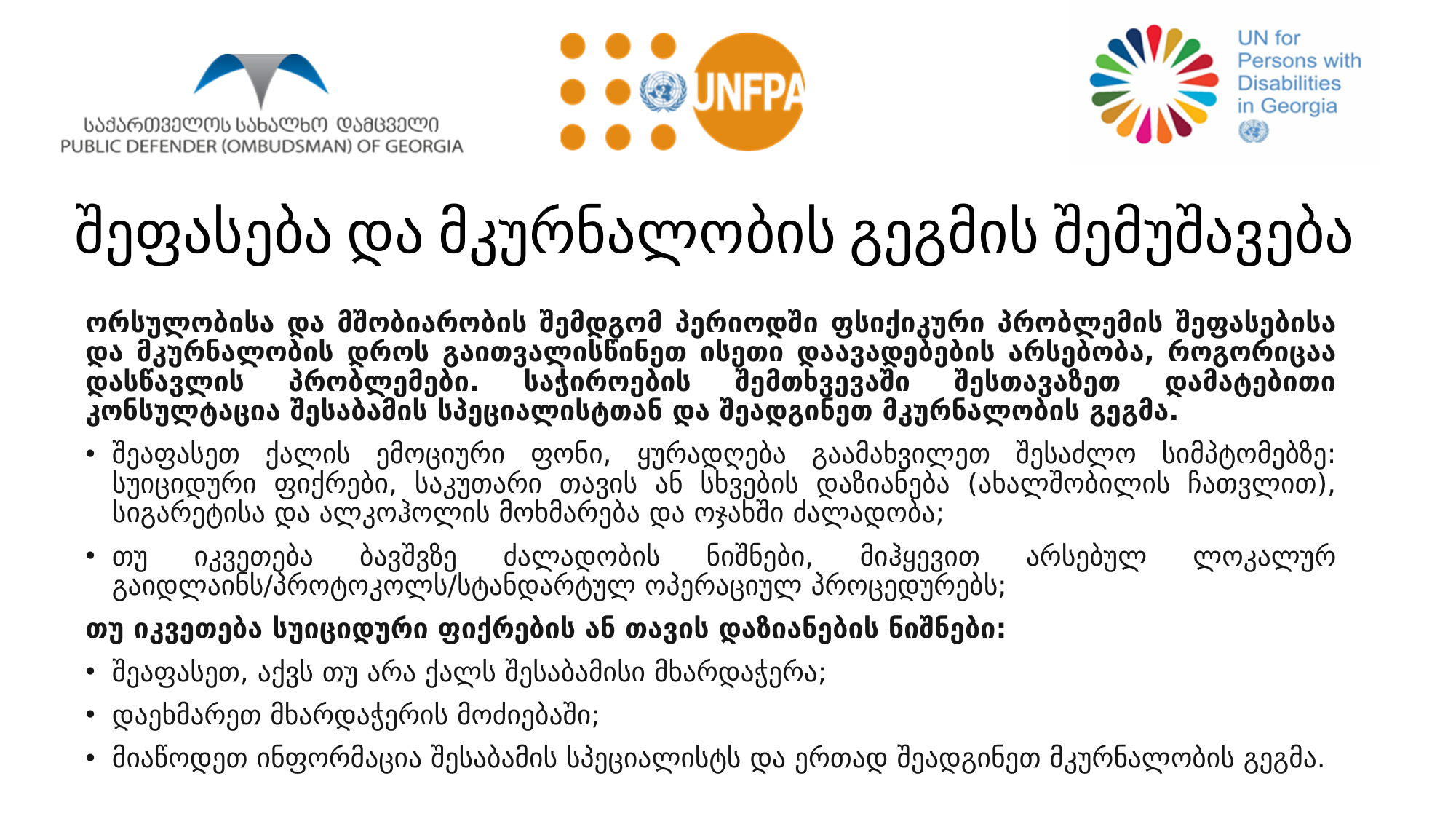

# შეფასება და მკურნალობის გეგმის შემუშავება
ორსულობისა და მშობიარობის შემდგომ პერიოდში ფსიქიკური პრობლემის შეფასებისა და მკურნალობის დროს გაითვალისწინეთ ისეთი დაავადებების არსებობა, როგორიცაა დასწავლის პრობლემები. საჭიროების შემთხვევაში შესთავაზეთ დამატებითი კონსულტაცია შესაბამის სპეციალისტთან და შეადგინეთ მკურნალობის გეგმა.
შეაფასეთ ქალის ემოციური ფონი, ყურადღება გაამახვილეთ შესაძლო სიმპტომებზე: სუიციდური ფიქრები, საკუთარი თავის ან სხვების დაზიანება (ახალშობილის ჩათვლით), სიგარეტისა და ალკოჰოლის მოხმარება და ოჯახში ძალადობა;
თუ იკვეთება ბავშვზე ძალადობის ნიშნები, მიჰყევით არსებულ ლოკალურ გაიდლაინს/პროტოკოლს/სტანდარტულ ოპერაციულ პროცედურებს;
თუ იკვეთება სუიციდური ფიქრების ან თავის დაზიანების ნიშნები:
შეაფასეთ, აქვს თუ არა ქალს შესაბამისი მხარდაჭერა;
დაეხმარეთ მხარდაჭერის მოძიებაში;
მიაწოდეთ ინფორმაცია შესაბამის სპეციალისტს და ერთად შეადგინეთ მკურნალობის გეგმა.